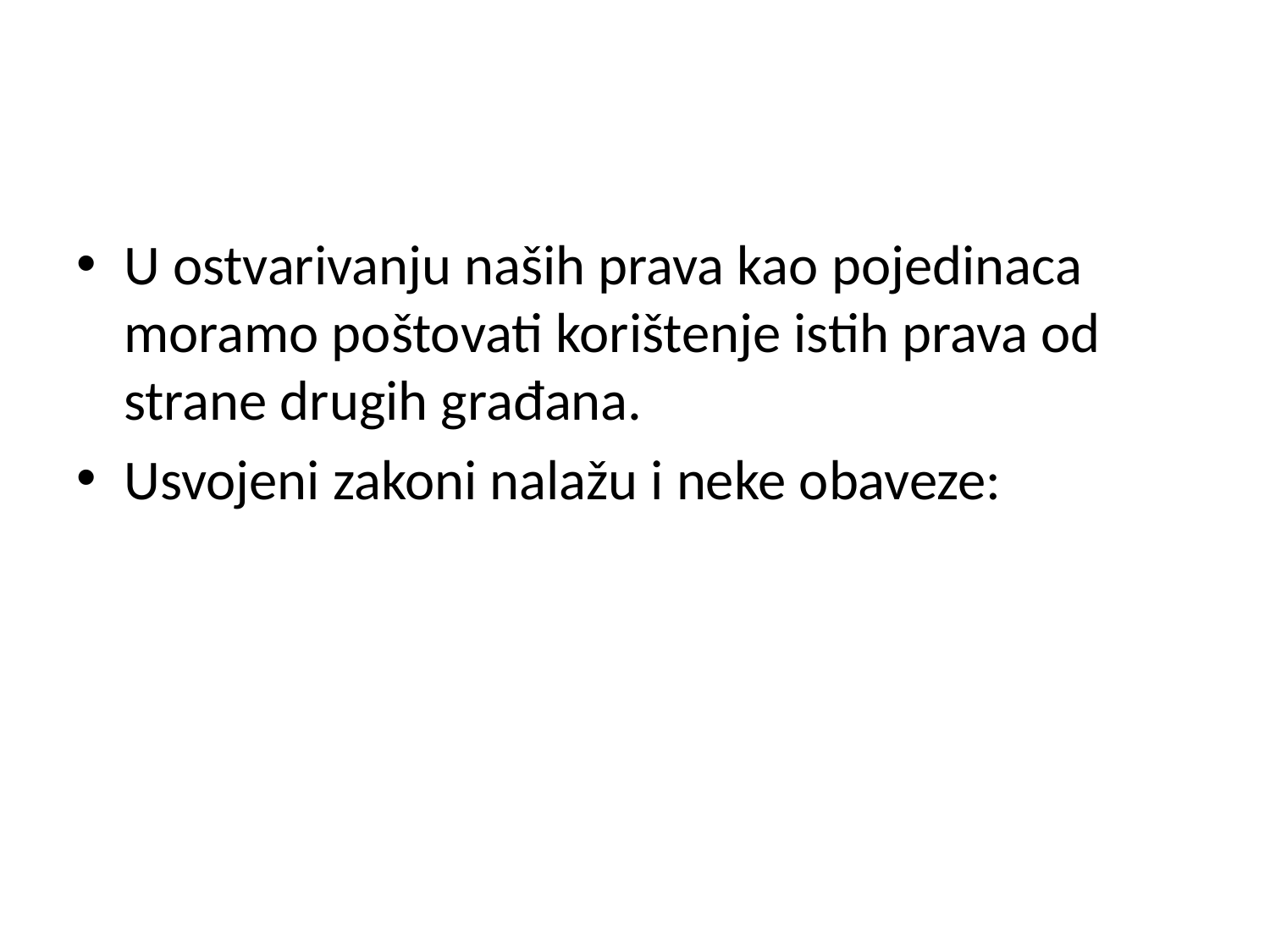

#
U ostvarivanju naših prava kao pojedinaca moramo poštovati korištenje istih prava od strane drugih građana.
Usvojeni zakoni nalažu i neke obaveze: